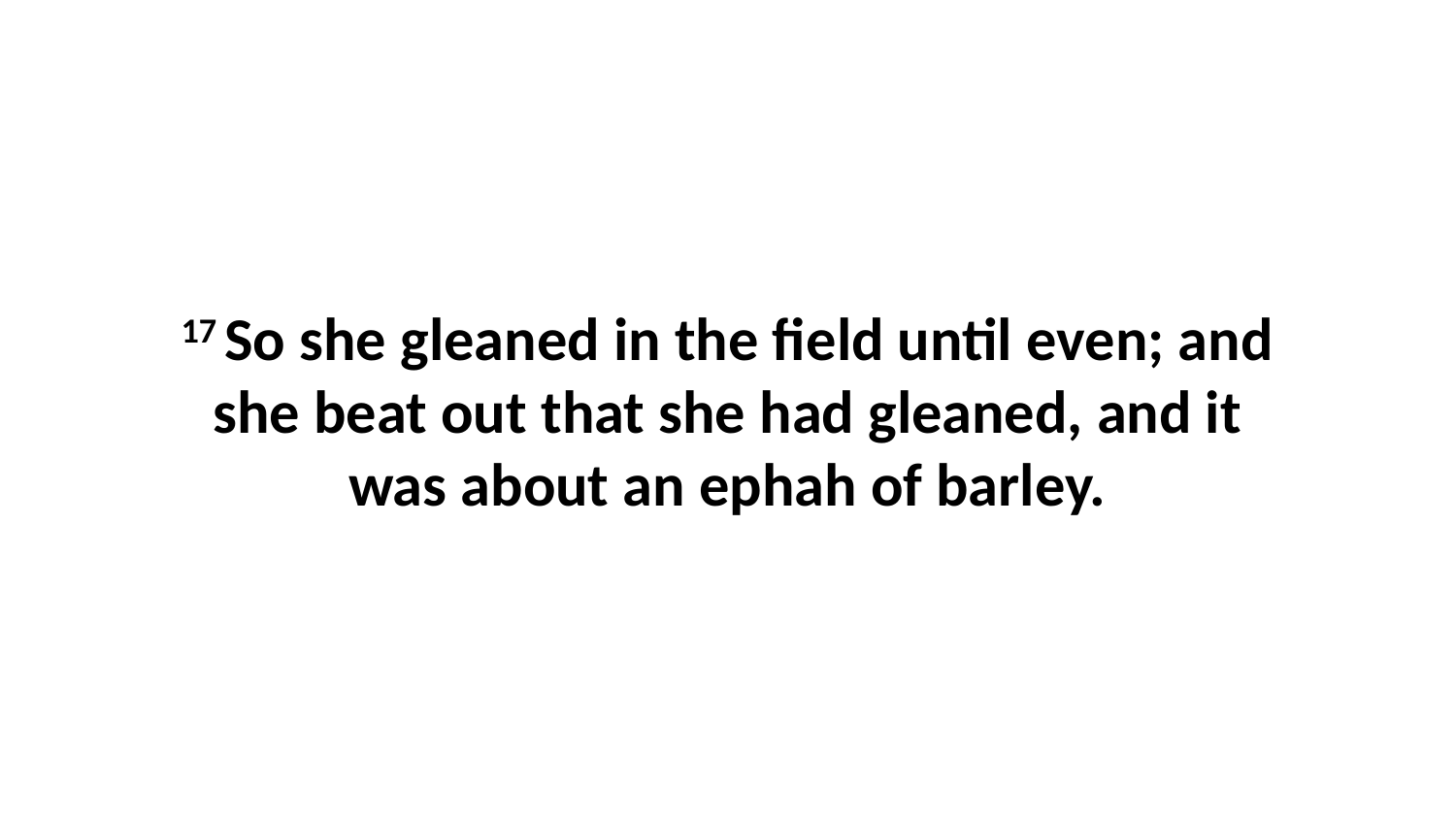

17 So she gleaned in the field until even; and she beat out that she had gleaned, and it was about an ephah of barley.